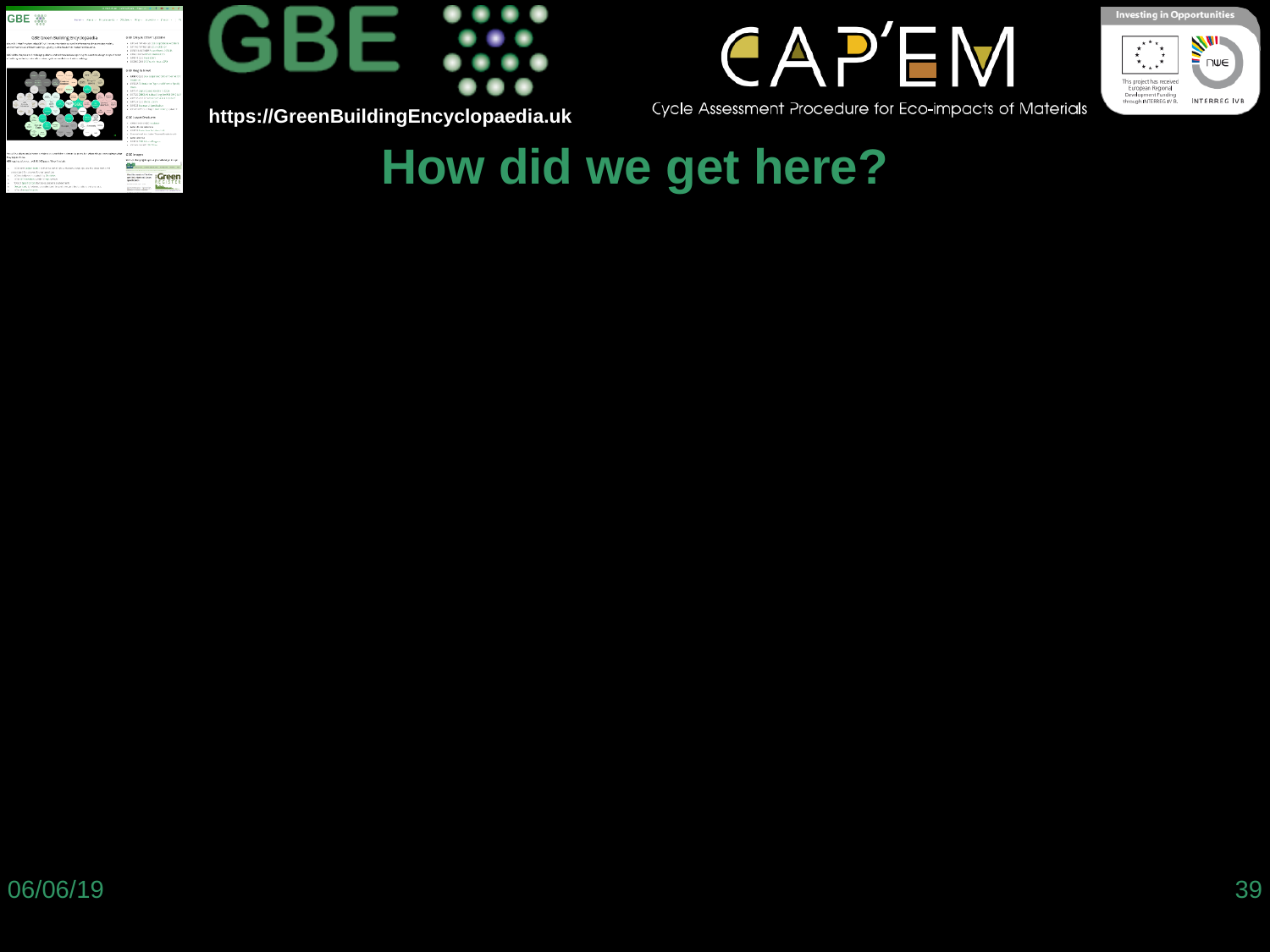

How did we get here?
06/06/19
39